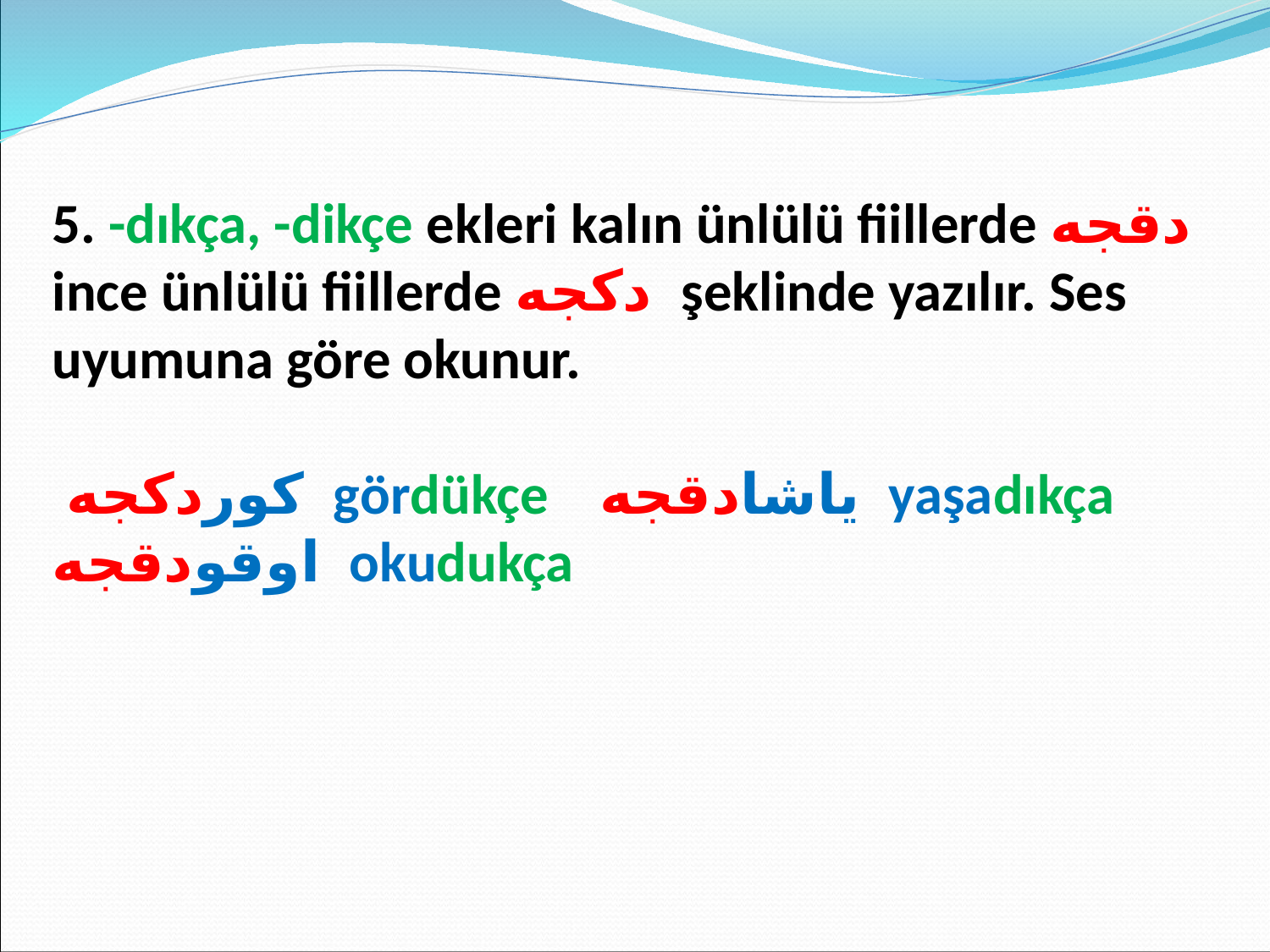

5. -dıkça, -dikçe ekleri kalın ünlülü fiillerde دقجه ince ünlülü fiillerde دكجه  şeklinde yazılır. Ses uyumuna göre okunur.

 كوردكجه  gördükçe    ياشادقجه  yaşadıkça
اوقودقجه  okudukça